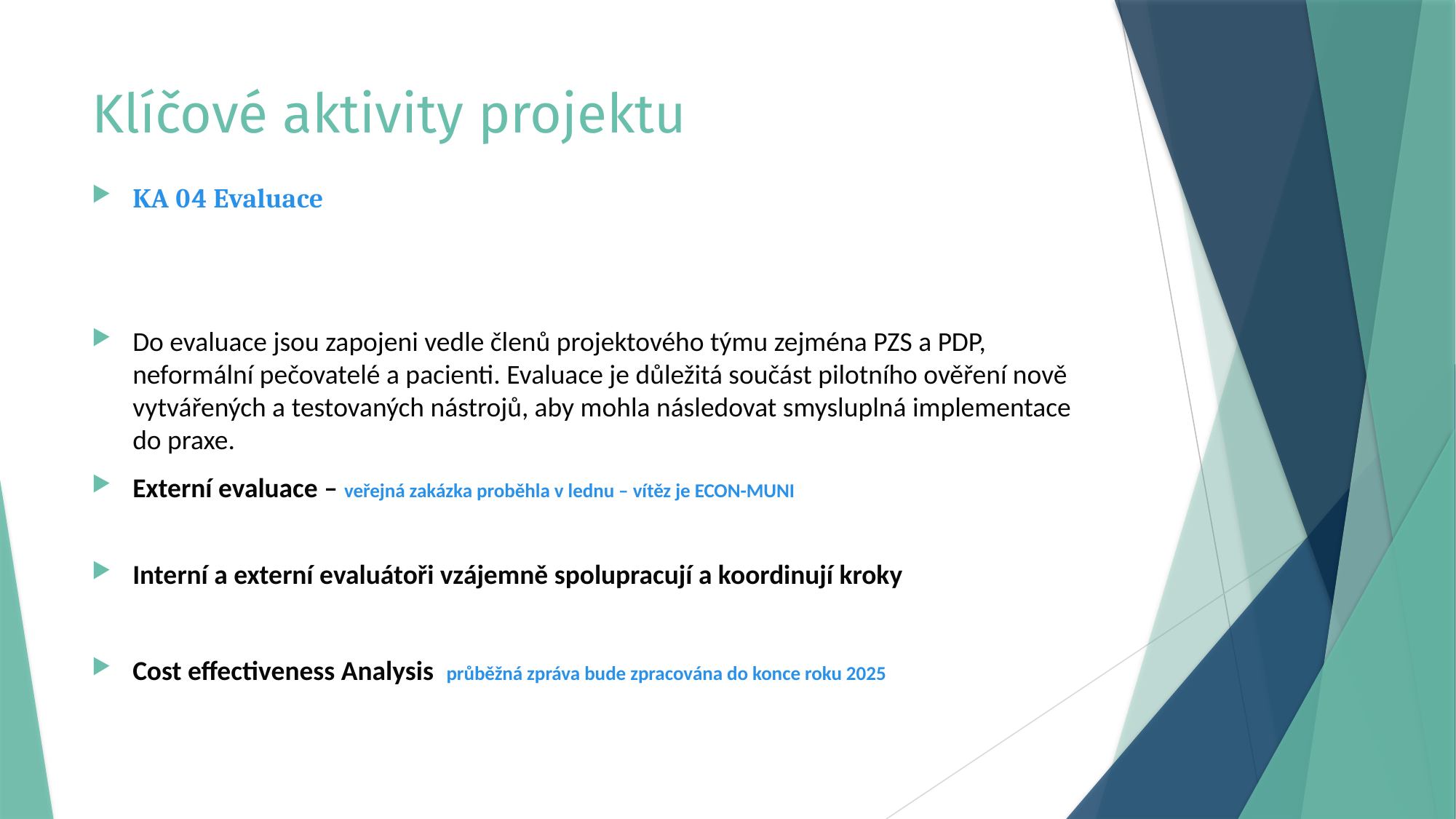

# Klíčové aktivity projektu
KA 04 Evaluace

Do evaluace jsou zapojeni vedle členů projektového týmu zejména PZS a PDP, neformální pečovatelé a pacienti. Evaluace je důležitá součást pilotního ověření nově vytvářených a testovaných nástrojů, aby mohla následovat smysluplná implementace do praxe.
Externí evaluace – veřejná zakázka proběhla v lednu – vítěz je ECON-MUNI

Interní a externí evaluátoři vzájemně spolupracují a koordinují kroky

Cost effectiveness Analysis  průběžná zpráva bude zpracována do konce roku 2025